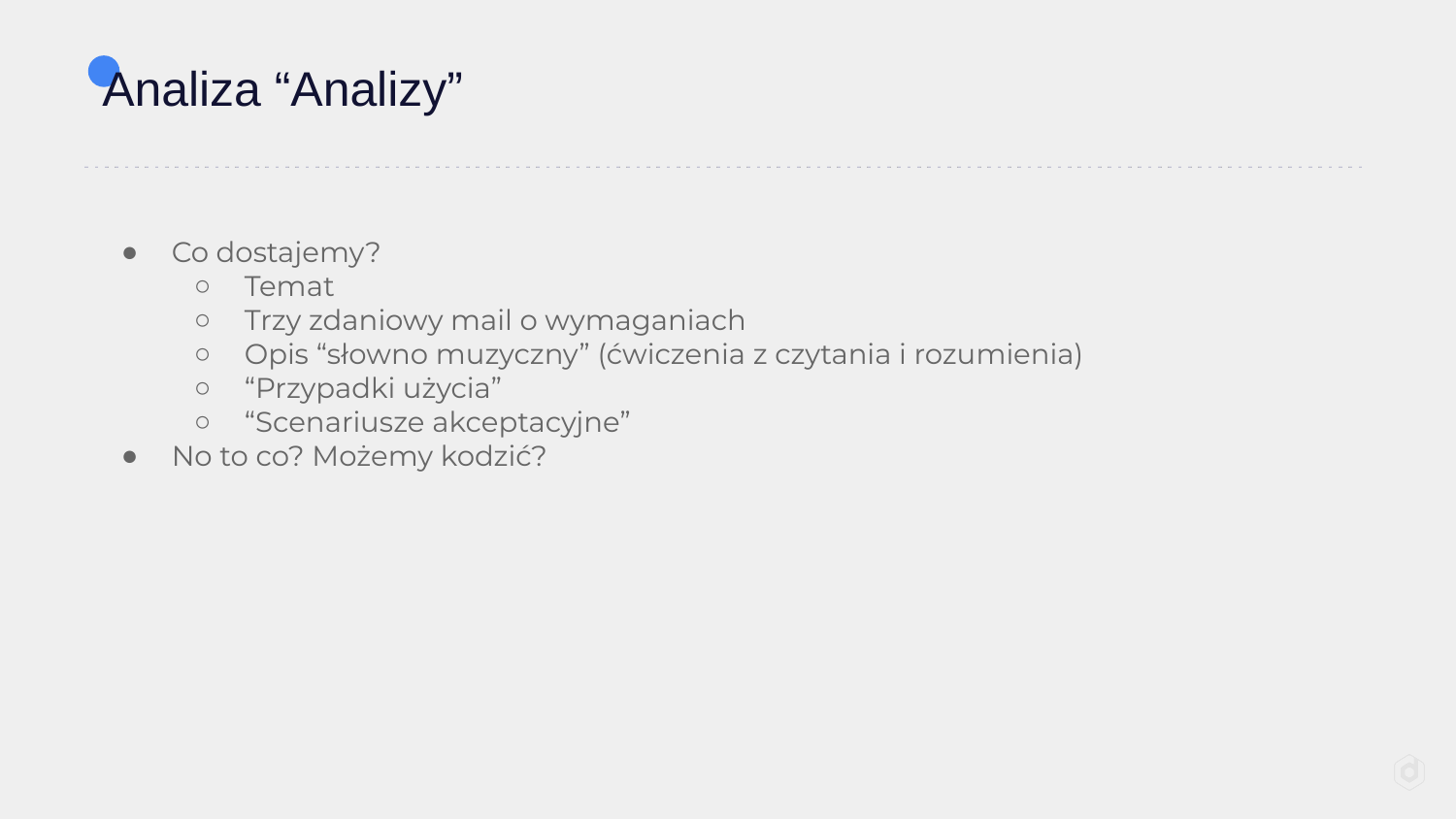

# Analiza “Analizy”
Co dostajemy?
Temat
Trzy zdaniowy mail o wymaganiach
Opis “słowno muzyczny” (ćwiczenia z czytania i rozumienia)
“Przypadki użycia”
“Scenariusze akceptacyjne”
No to co? Możemy kodzić?